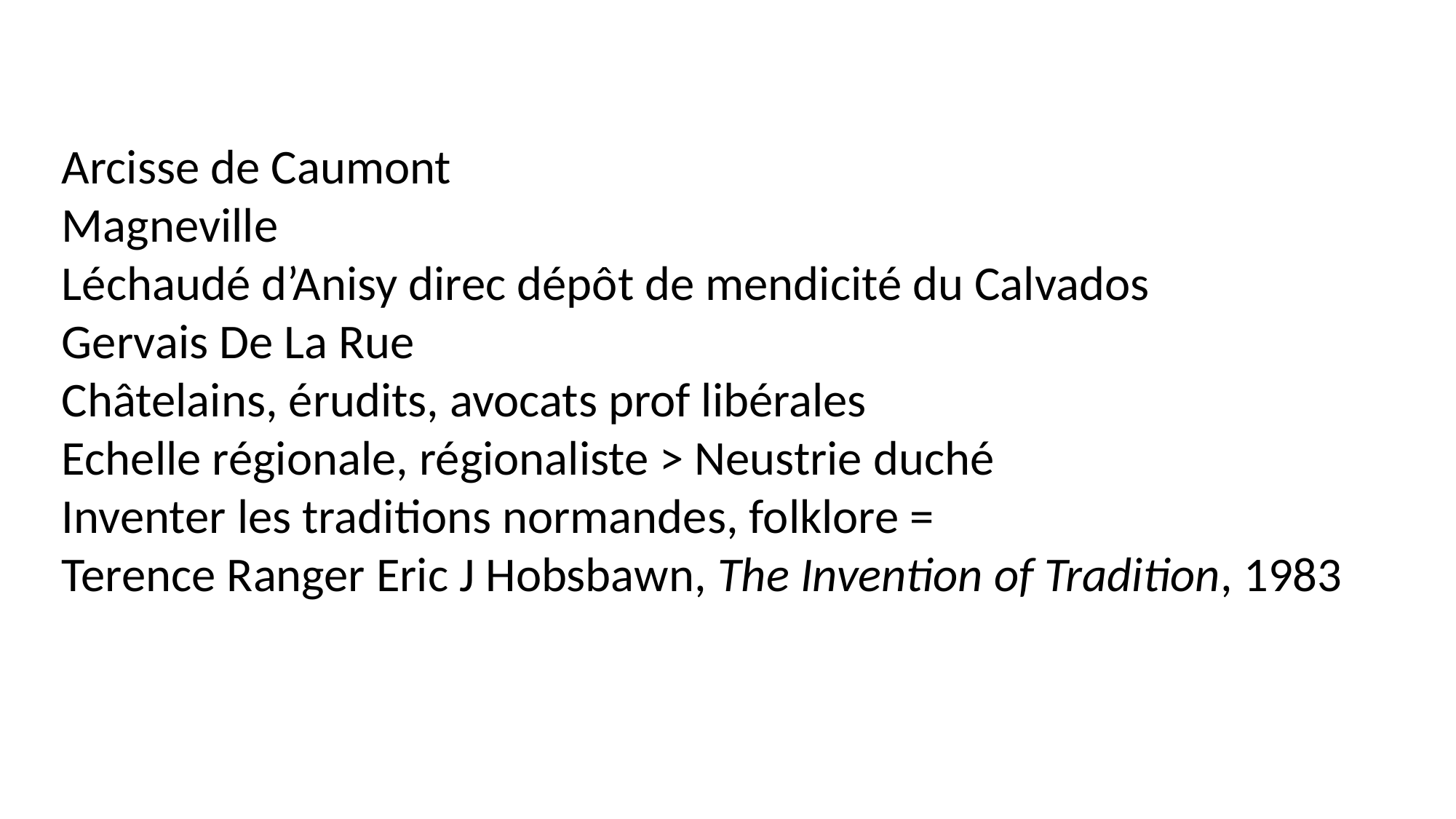

Arcisse de Caumont
Magneville
Léchaudé d’Anisy direc dépôt de mendicité du Calvados
Gervais De La Rue
Châtelains, érudits, avocats prof libérales
Echelle régionale, régionaliste > Neustrie duché
Inventer les traditions normandes, folklore =
Terence Ranger Eric J Hobsbawn, The Invention of Tradition, 1983